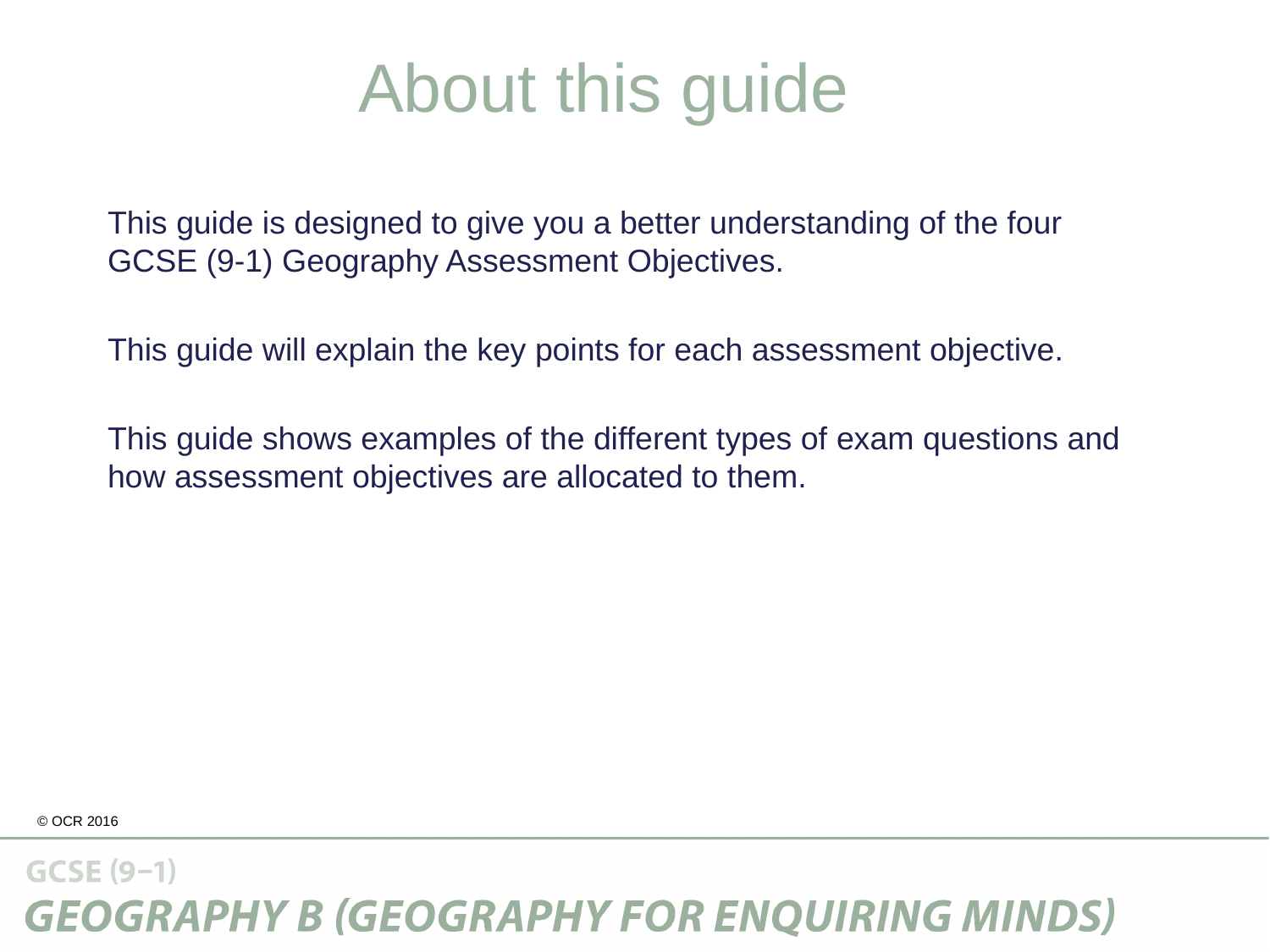

About this guide
This guide is designed to give you a better understanding of the four GCSE (9-1) Geography Assessment Objectives.

This guide will explain the key points for each assessment objective.

This guide shows examples of the different types of exam questions and how assessment objectives are allocated to them.